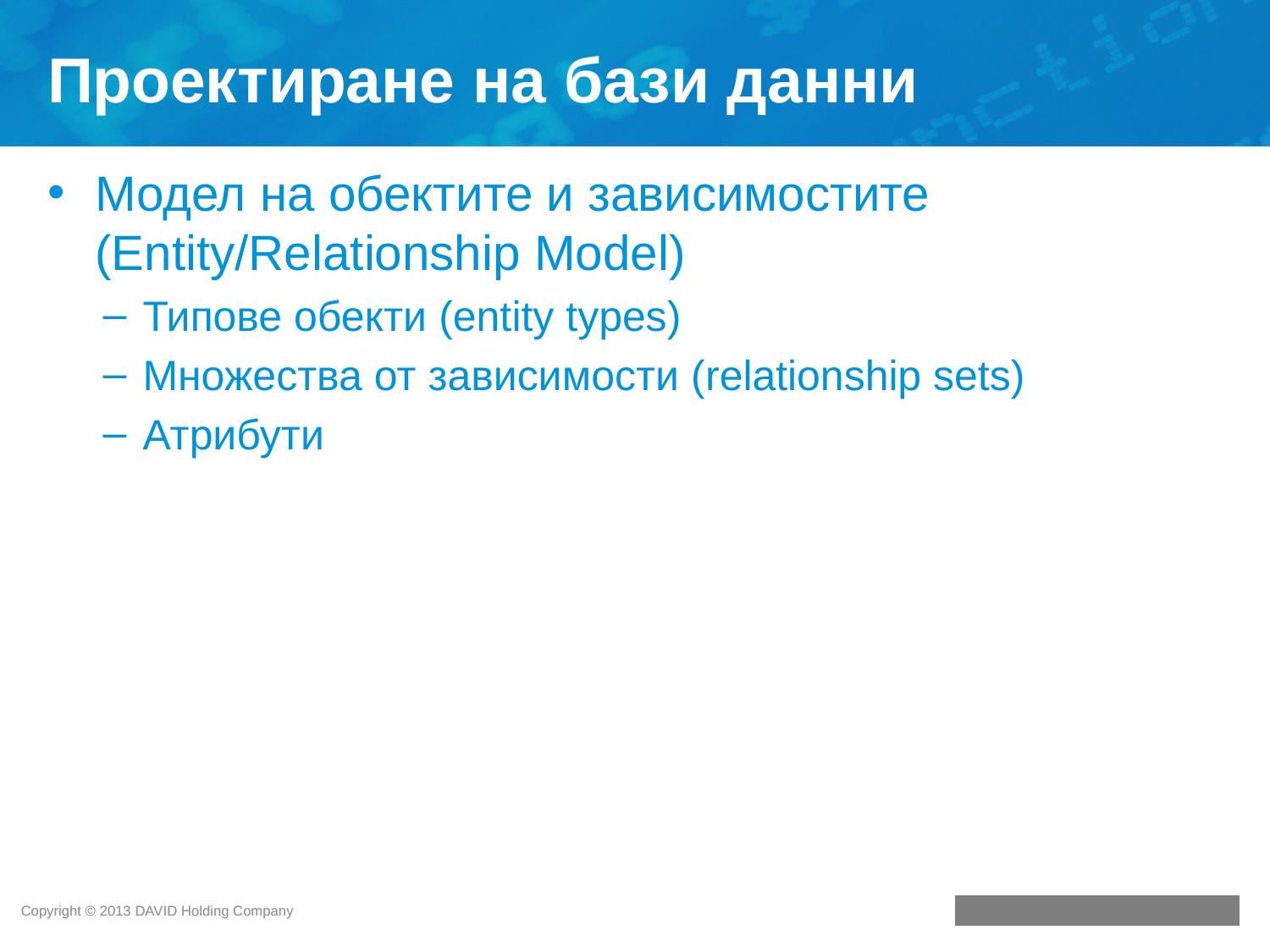

# Проектиране на бази данни
Модел на обектите и зависимостите (Entity/Relationship Model)
Типове обекти (entity types)
Множества от зависимости (relationship sets)
Атрибути